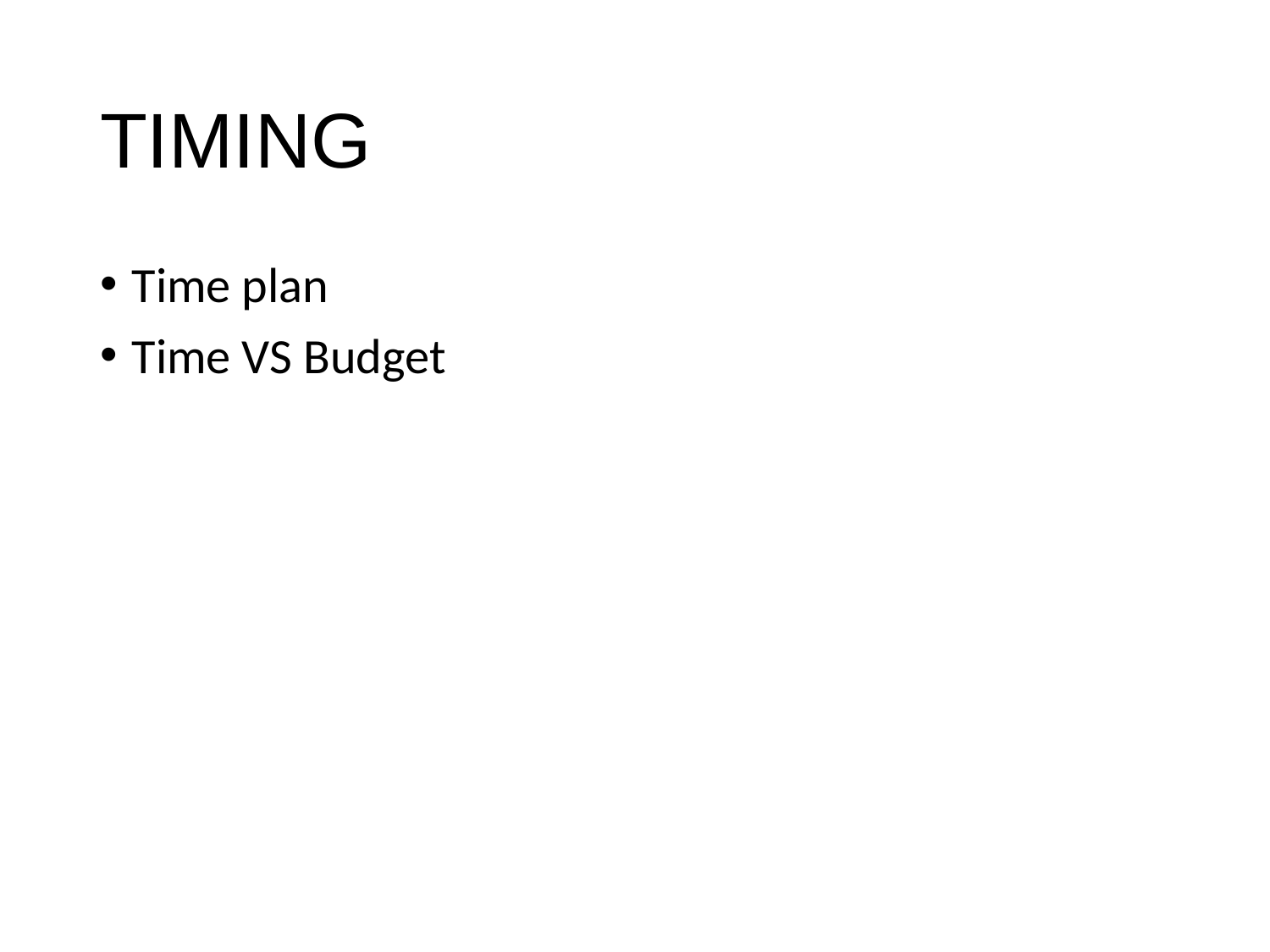

# TIMING
Time plan
Time VS Budget